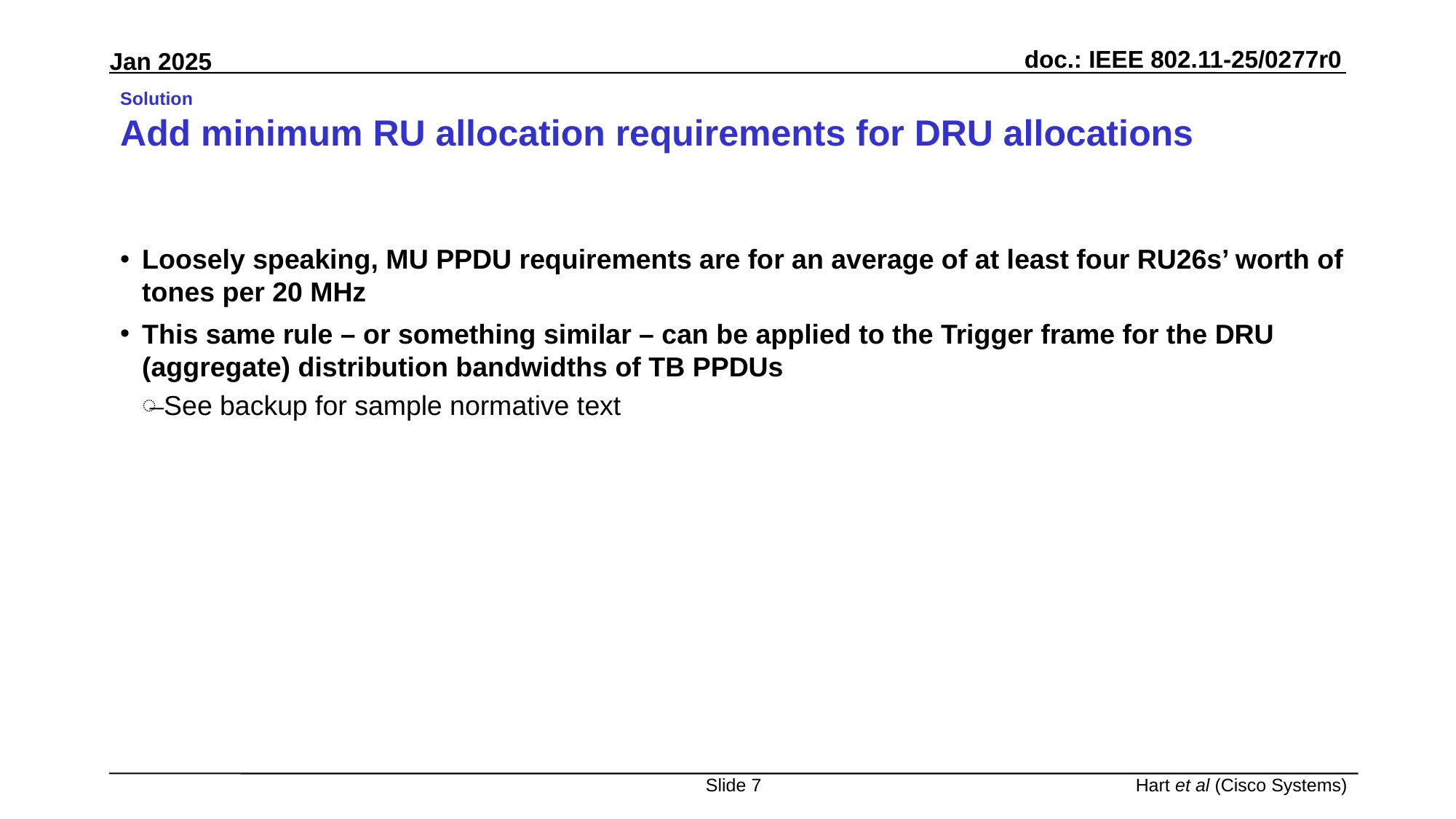

# Solution Add minimum RU allocation requirements for DRU allocations
Loosely speaking, MU PPDU requirements are for an average of at least four RU26s’ worth of tones per 20 MHz
This same rule – or something similar – can be applied to the Trigger frame for the DRU (aggregate) distribution bandwidths of TB PPDUs
See backup for sample normative text
Slide 7
Hart et al (Cisco Systems)